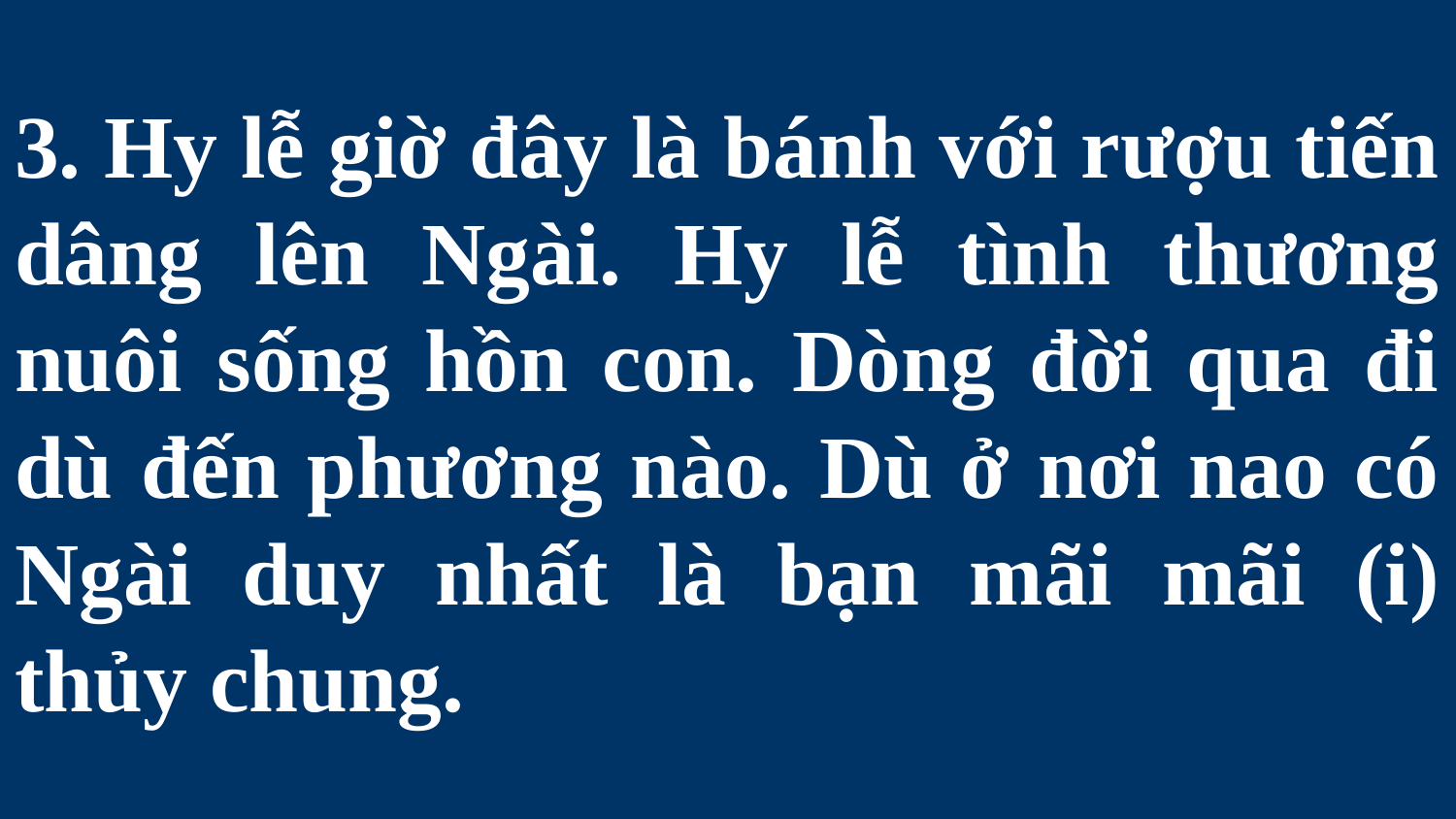

# 3. Hy lễ giờ đây là bánh với rượu tiến dâng lên Ngài. Hy lễ tình thương nuôi sống hồn con. Dòng đời qua đi dù đến phương nào. Dù ở nơi nao có Ngài duy nhất là bạn mãi mãi (i) thủy chung.